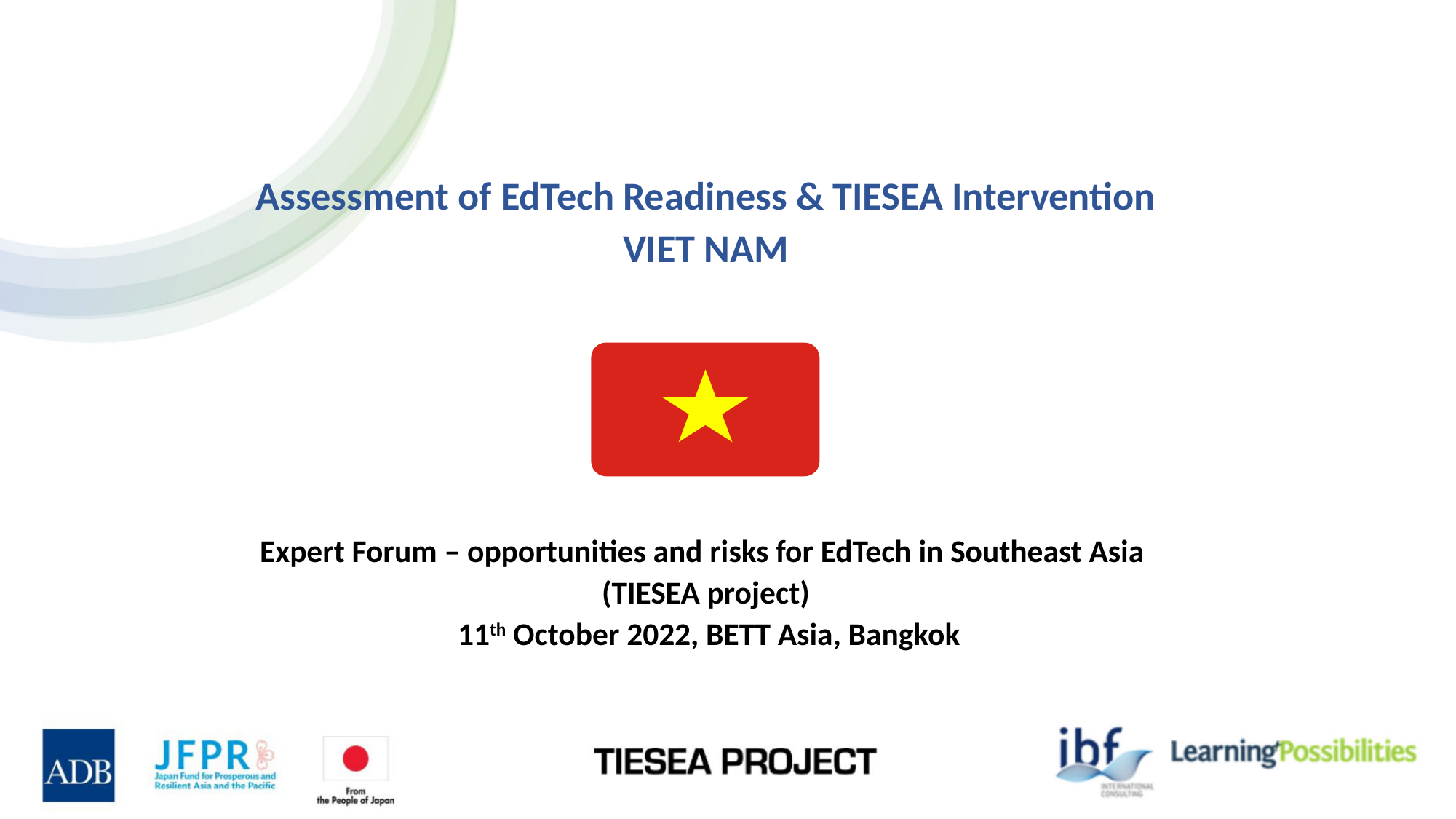

Assessment of EdTech Readiness & TIESEA Intervention
VIET NAM

Expert Forum – opportunities and risks for EdTech in Southeast Asia
(TIESEA project)
 11th October 2022, BETT Asia, Bangkok